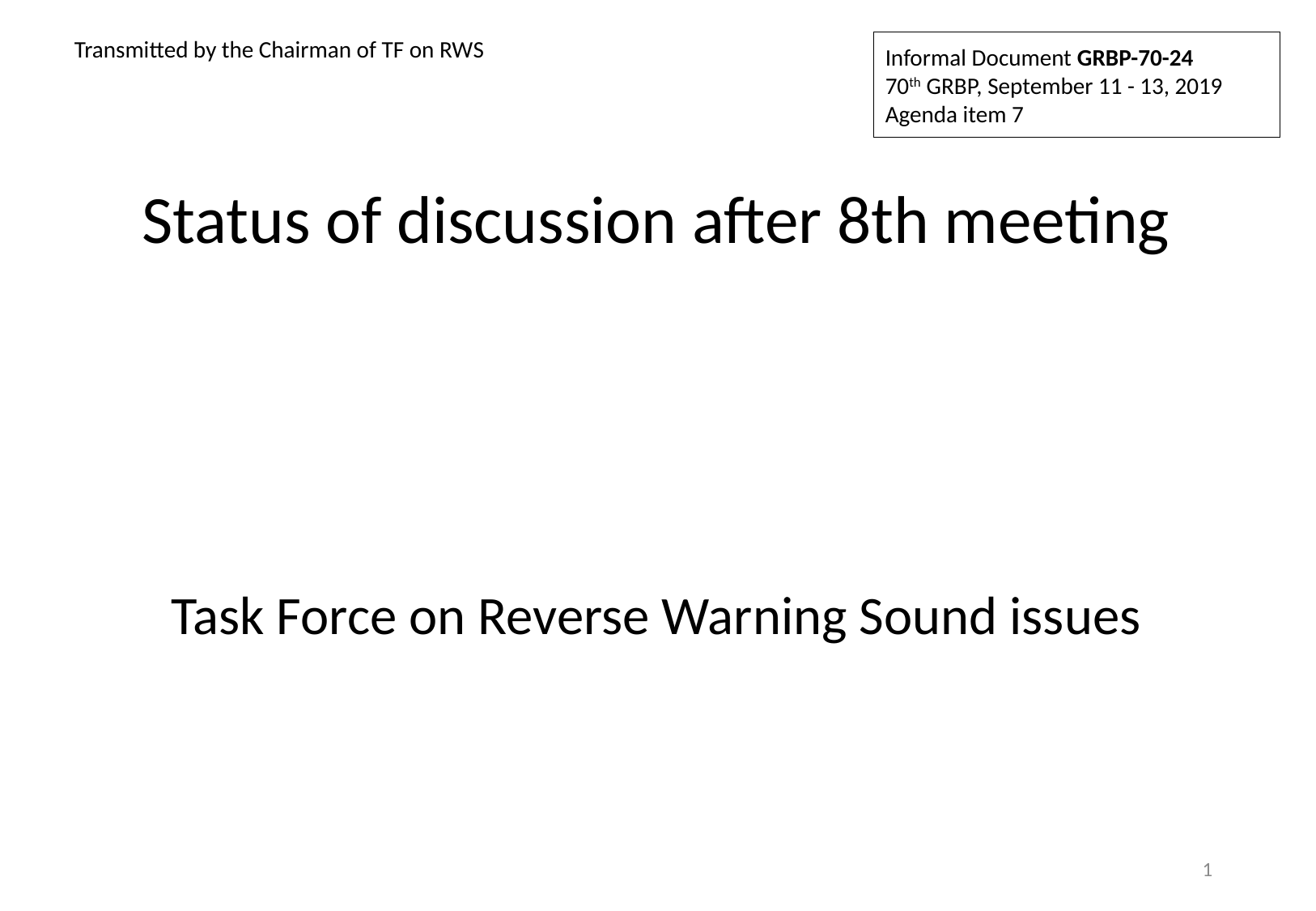

Transmitted by the Chairman of TF on RWS
Informal Document GRBP-70-24
70th GRBP, September 11 - 13, 2019 Agenda item 7
Status of discussion after 8th meeting

Task Force on Reverse Warning Sound issues
1